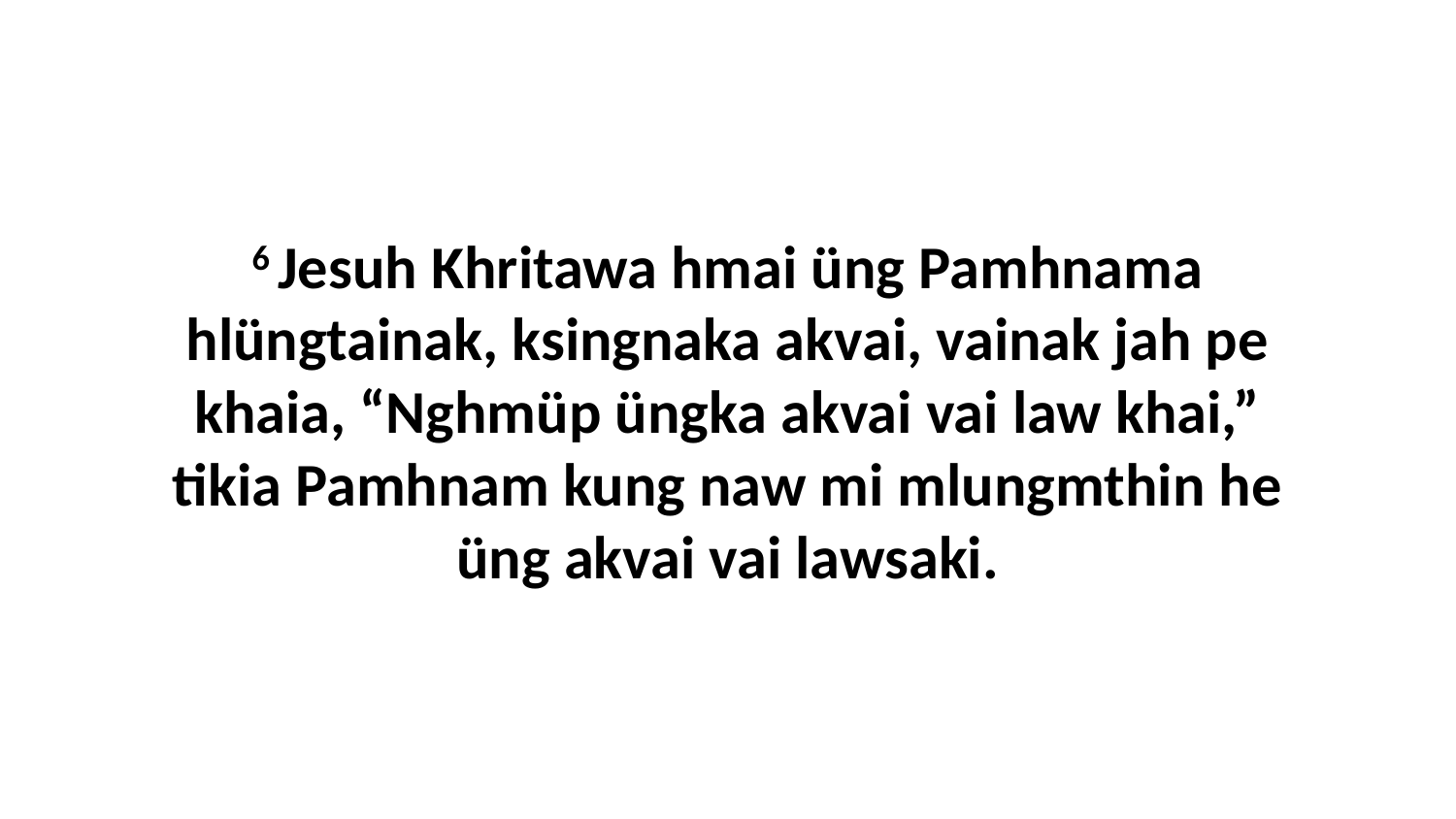

6 Jesuh Khritawa hmai üng Pamhnama hlüngtainak, ksingnaka akvai, vainak jah pe khaia, “Nghmüp üngka akvai vai law khai,” tikia Pamhnam kung naw mi mlungmthin he üng akvai vai lawsaki.